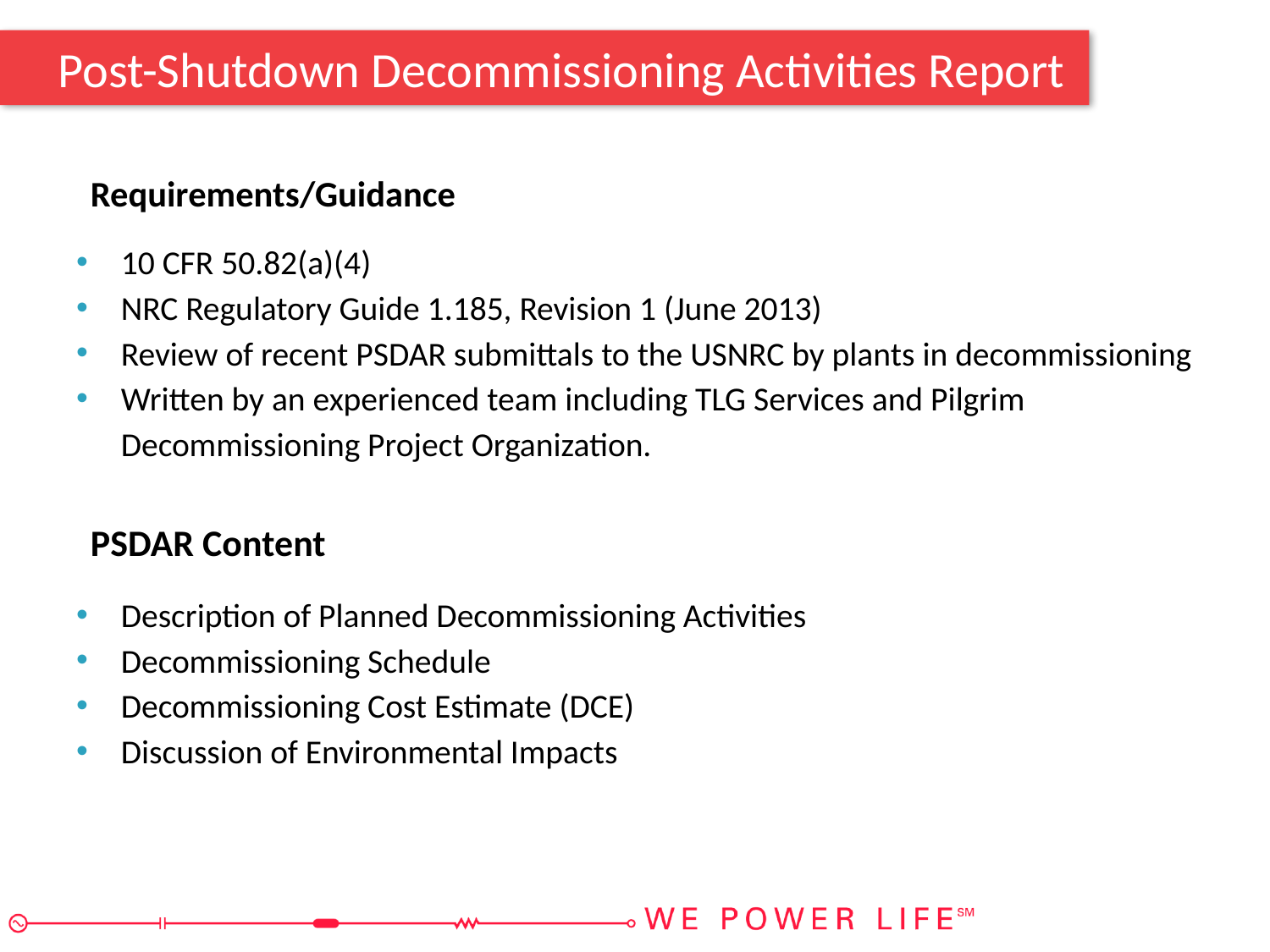

# Post-Shutdown Decommissioning Activities Report
Requirements/Guidance

10 CFR 50.82(a)(4)
NRC Regulatory Guide 1.185, Revision 1 (June 2013)
Review of recent PSDAR submittals to the USNRC by plants in decommissioning
Written by an experienced team including TLG Services and Pilgrim Decommissioning Project Organization.

PSDAR Content

Description of Planned Decommissioning Activities
Decommissioning Schedule
Decommissioning Cost Estimate (DCE)
Discussion of Environmental Impacts
6